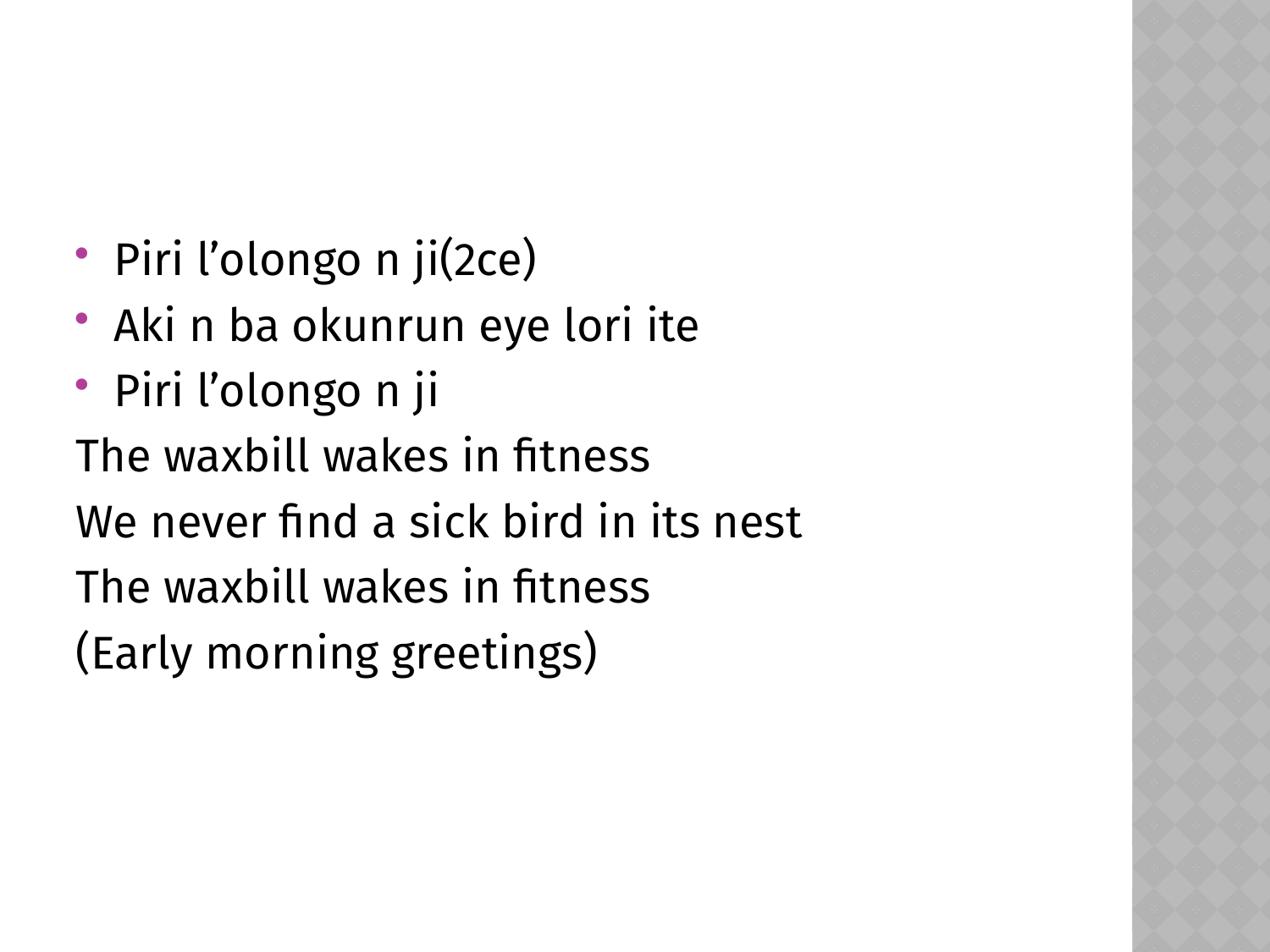

#
Piri l’olongo n ji(2ce)
Aki n ba okunrun eye lori ite
Piri l’olongo n ji
The waxbill wakes in fitness
We never find a sick bird in its nest
The waxbill wakes in fitness
(Early morning greetings)